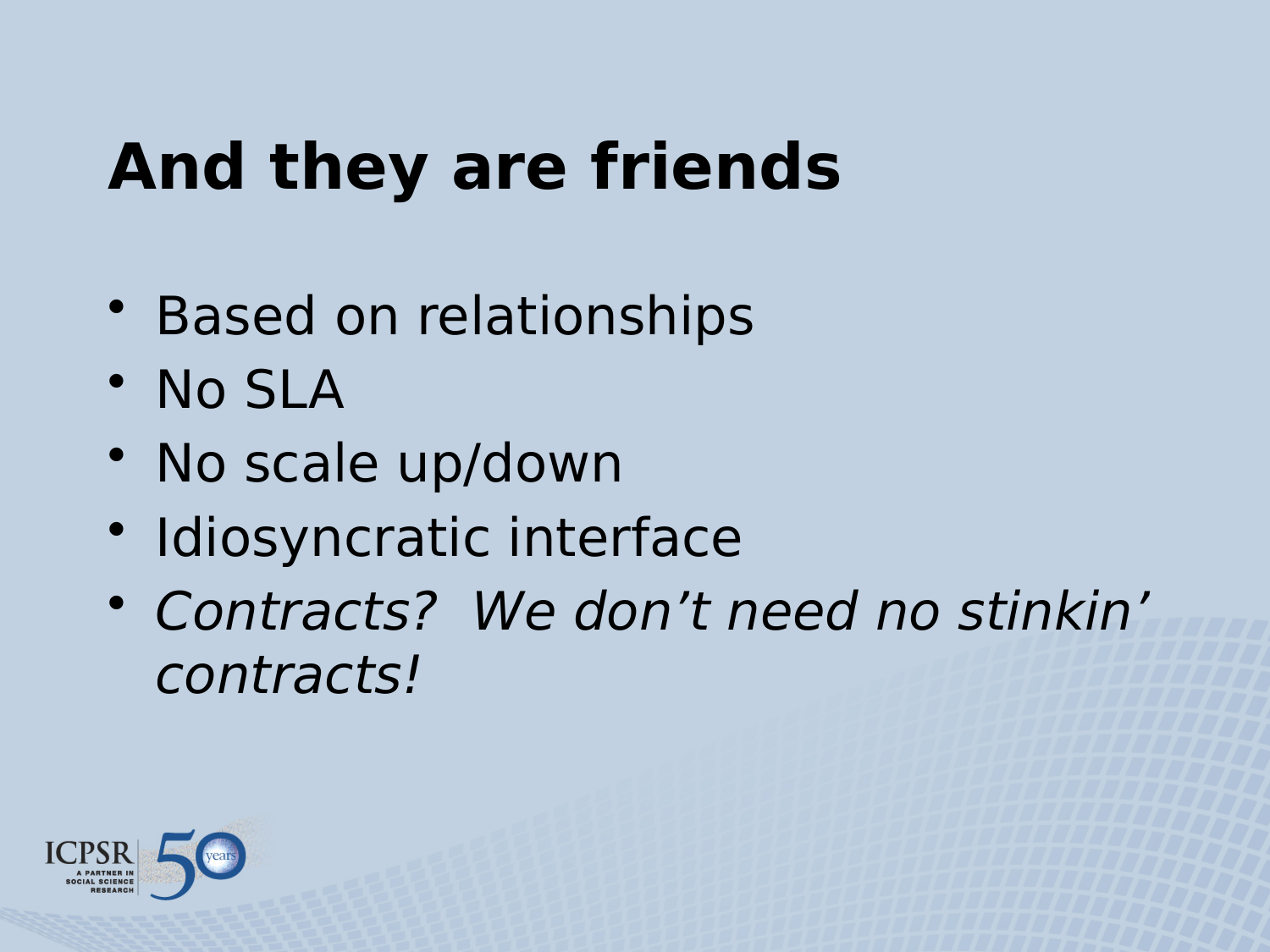

# And they are friends
Based on relationships
No SLA
No scale up/down
Idiosyncratic interface
Contracts?  We don’t need no stinkin’ contracts!